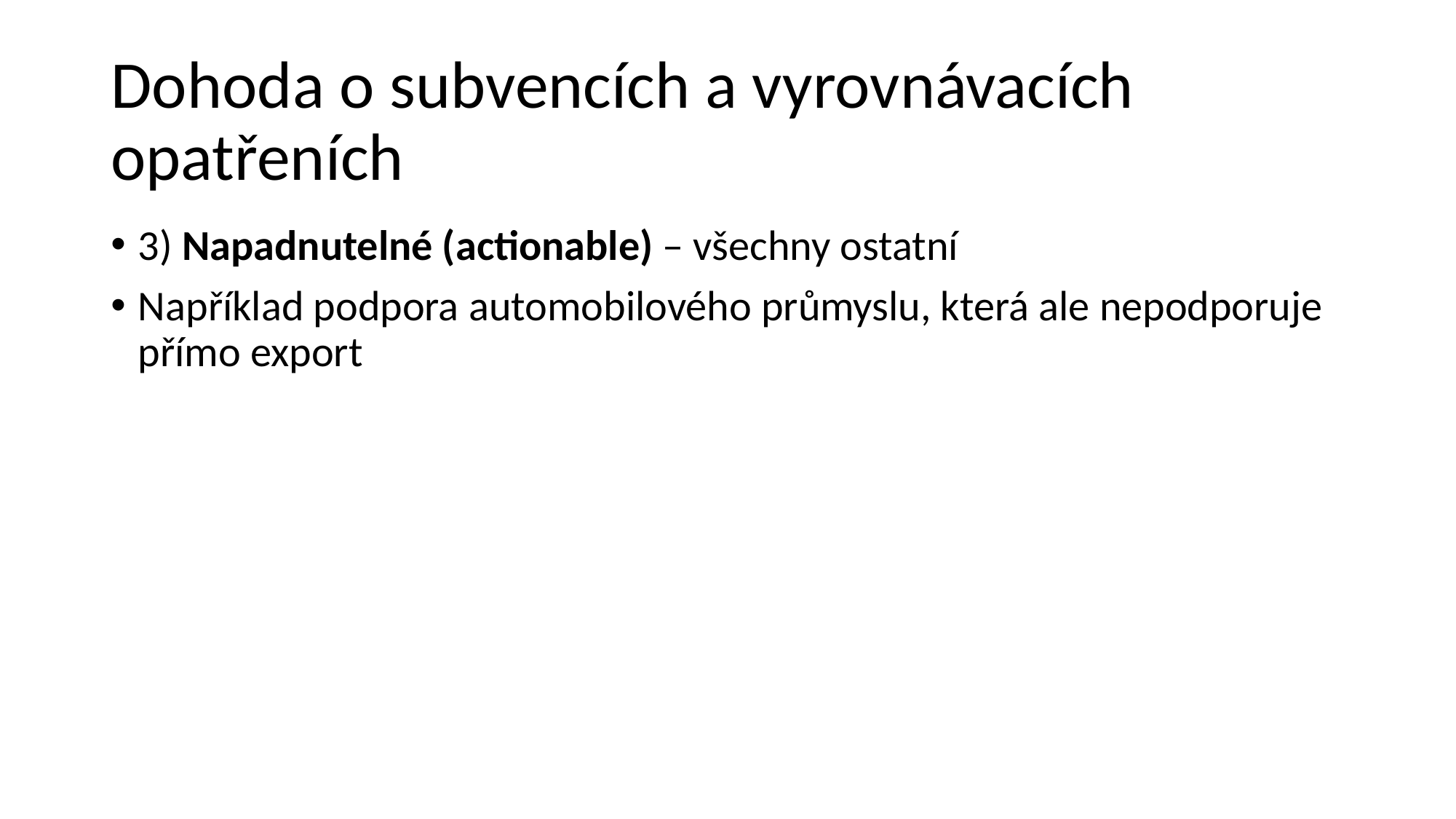

# Dohoda o subvencích a vyrovnávacích opatřeních
3) Napadnutelné (actionable) – všechny ostatní
Například podpora automobilového průmyslu, která ale nepodporuje přímo export